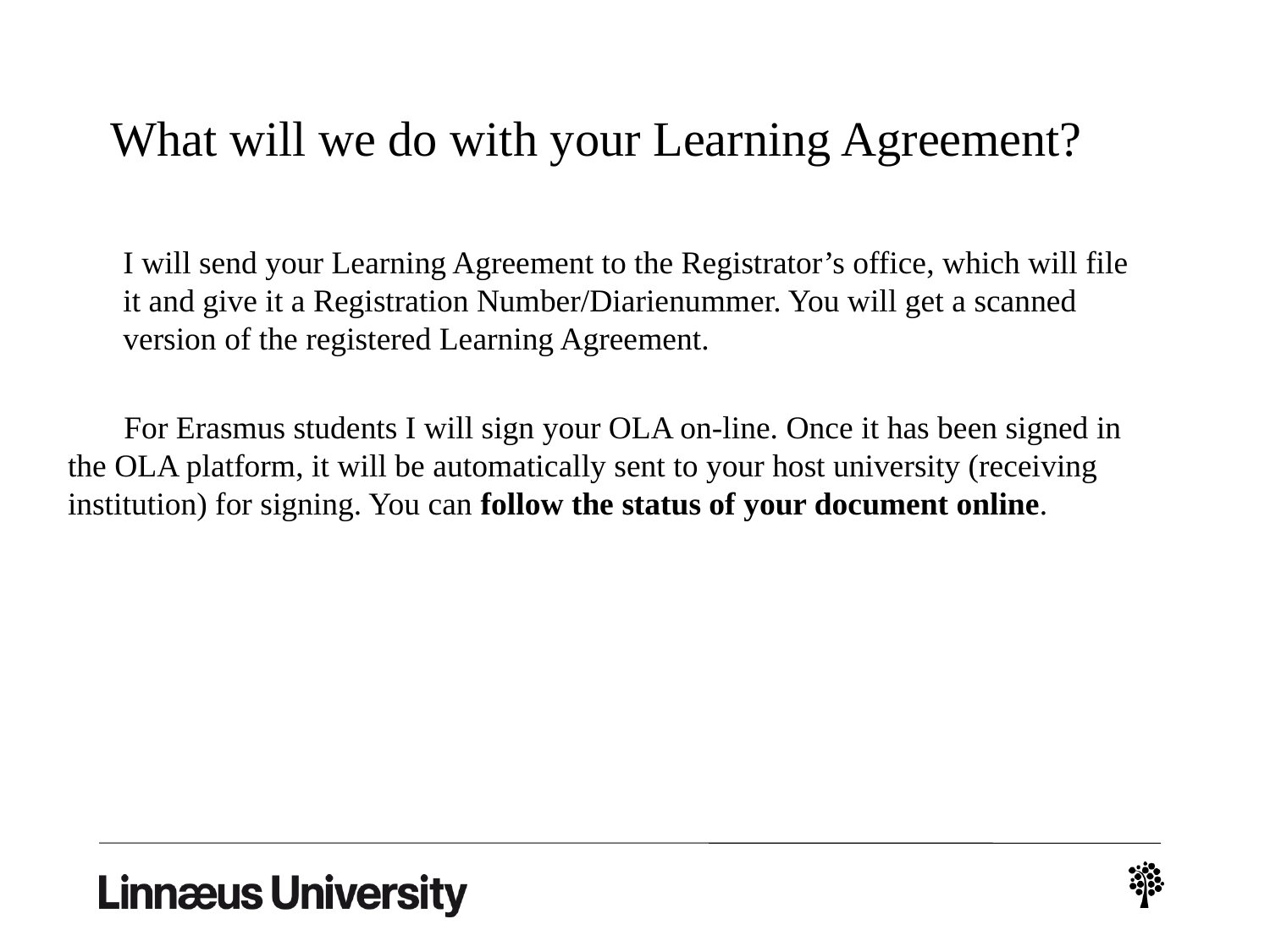

# What will we do with your Learning Agreement?
I will send your Learning Agreement to the Registrator’s office, which will file it and give it a Registration Number/Diarienummer. You will get a scanned version of the registered Learning Agreement.

       For Erasmus students I will sign your OLA on-line. Once it has been signed in the OLA platform, it will be automatically sent to your host university (receiving institution) for signing. You can follow the status of your document online.